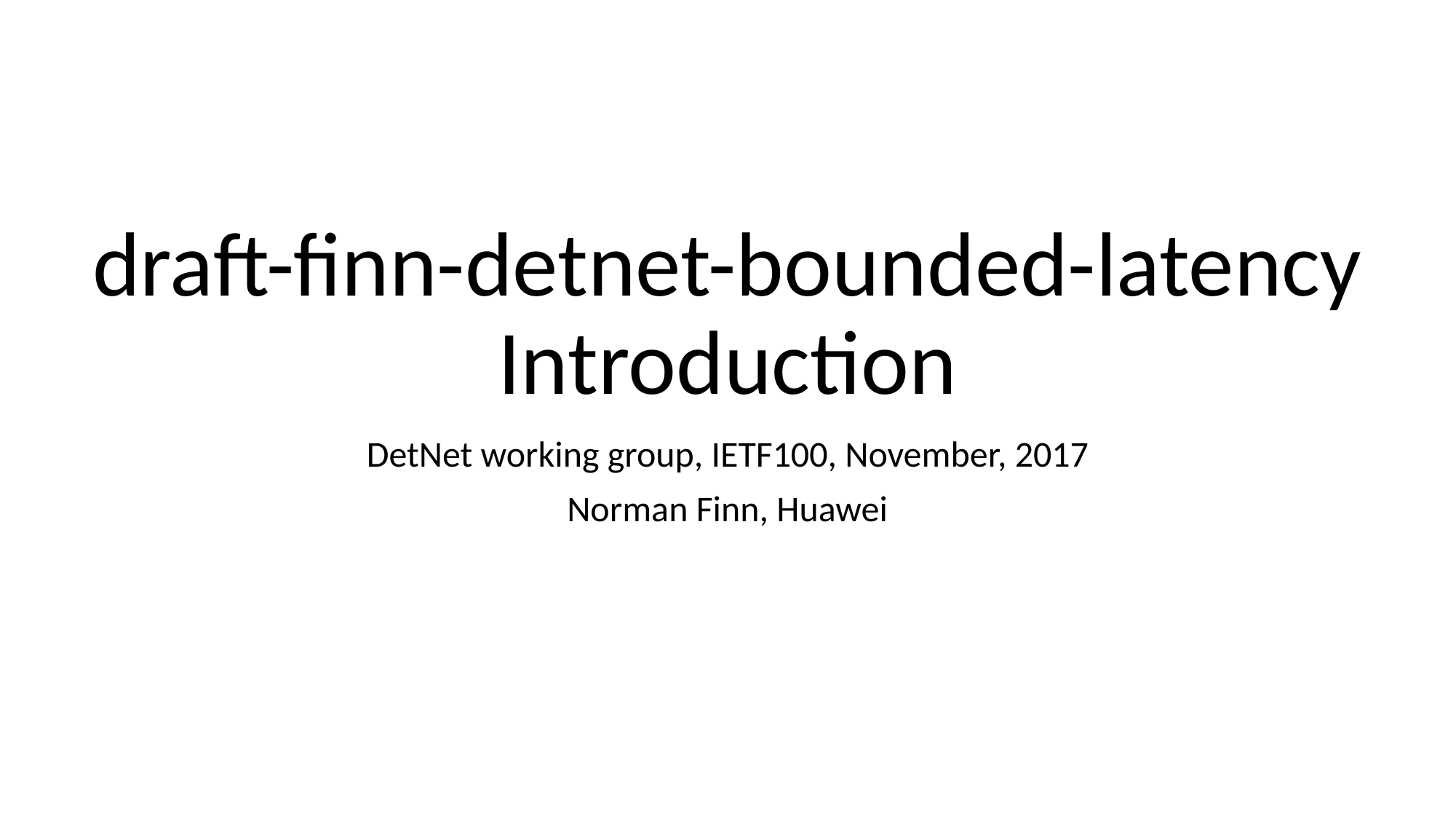

# draft-finn-detnet-bounded-latency Introduction
DetNet working group, IETF100, November, 2017
Norman Finn, Huawei